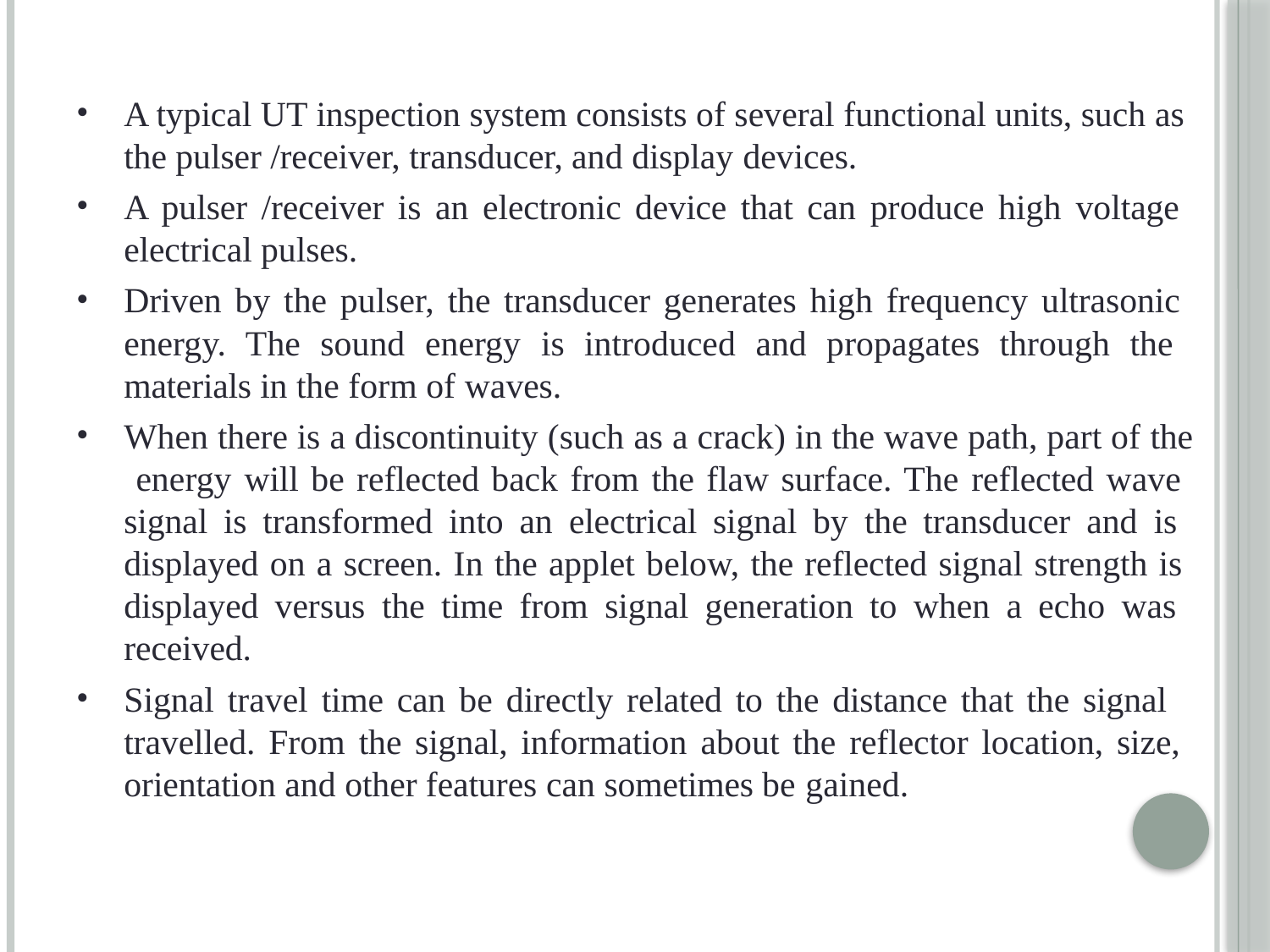

•
A typical UT inspection system consists of several functional units, such as  the pulser /receiver, transducer, and display devices.
A pulser /receiver is an electronic device that can produce high voltage  electrical pulses.
Driven by the pulser, the transducer generates high frequency ultrasonic  energy. The sound energy is introduced and propagates through the  materials in the form of waves.
When there is a discontinuity (such as a crack) in the wave path, part of the  energy will be reflected back from the flaw surface. The reflected wave  signal is transformed into an electrical signal by the transducer and is  displayed on a screen. In the applet below, the reflected signal strength is  displayed versus the time from signal generation to when a echo was  received.
Signal travel time can be directly related to the distance that the signal   travelled. From the signal, information about the reflector location, size,  orientation and other features can sometimes be gained.
•
•
•
•